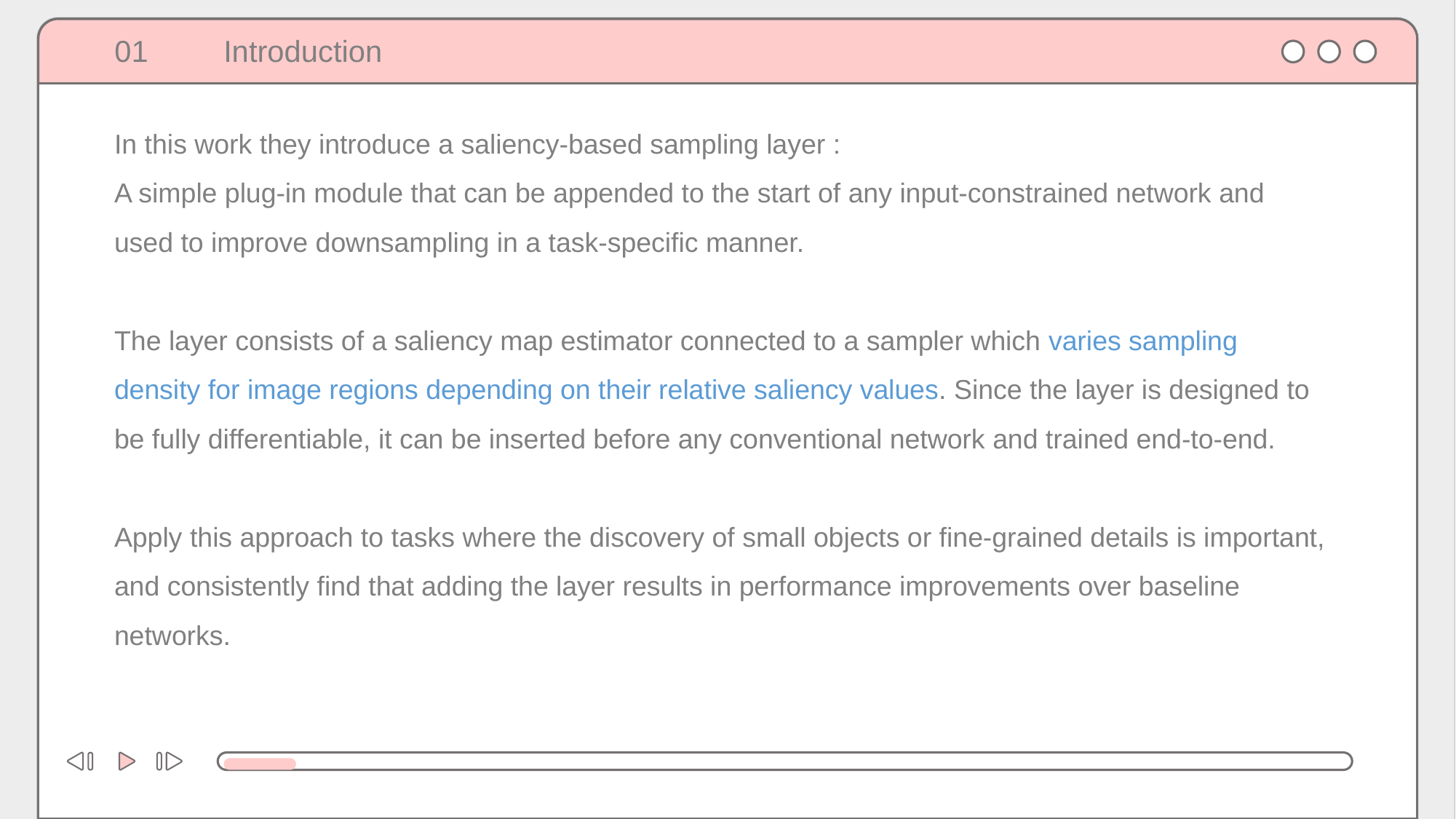

01	Introduction
In this work they introduce a saliency-based sampling layer :
A simple plug-in module that can be appended to the start of any input-constrained network and used to improve downsampling in a task-specific manner.

The layer consists of a saliency map estimator connected to a sampler which varies sampling density for image regions depending on their relative saliency values. Since the layer is designed to be fully differentiable, it can be inserted before any conventional network and trained end-to-end.

Apply this approach to tasks where the discovery of small objects or fine-grained details is important, and consistently find that adding the layer results in performance improvements over baseline networks.